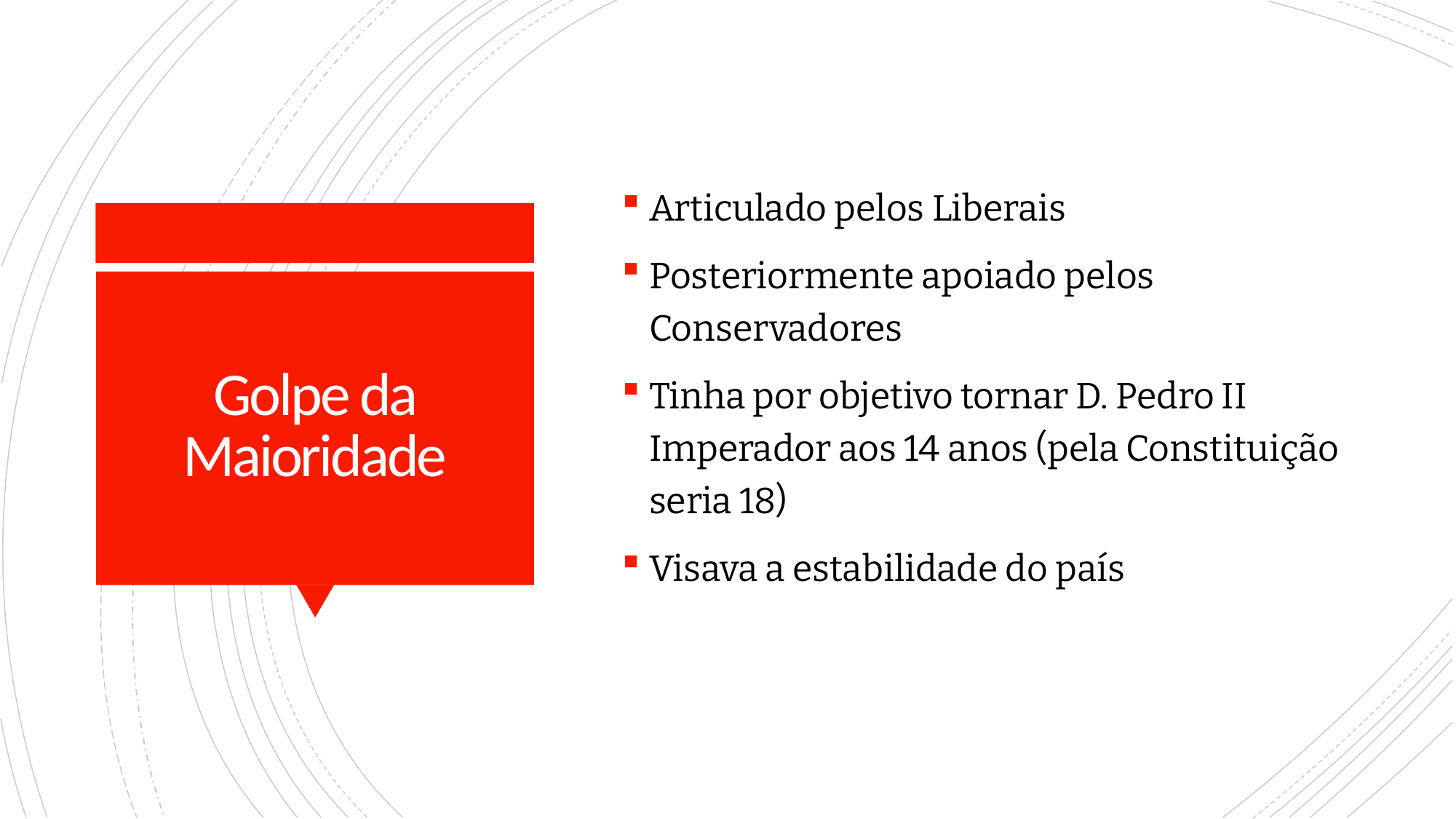

Articulado pelos Liberais
Posteriormente apoiado pelos Conservadores
Tinha por objetivo tornar D. Pedro II Imperador aos 14 anos (pela Constituição seria 18)
Visava a estabilidade do país

# Golpe da Maioridade